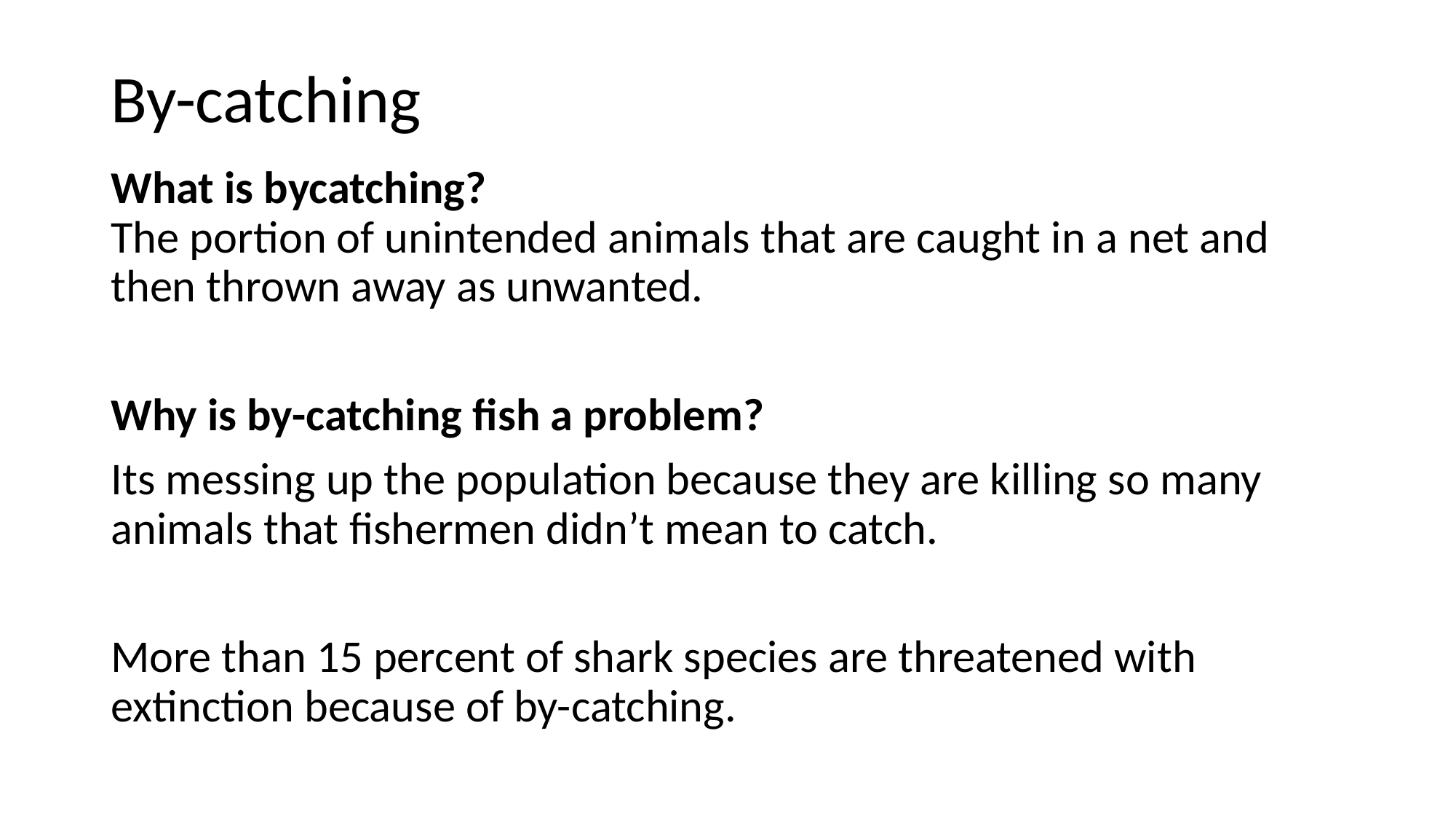

# By-catching
What is bycatching?
The portion of unintended animals that are caught in a net and then thrown away as unwanted.

Why is by-catching fish a problem?
Its messing up the population because they are killing so many animals that fishermen didn’t mean to catch.

More than 15 percent of shark species are threatened with extinction because of by-catching.